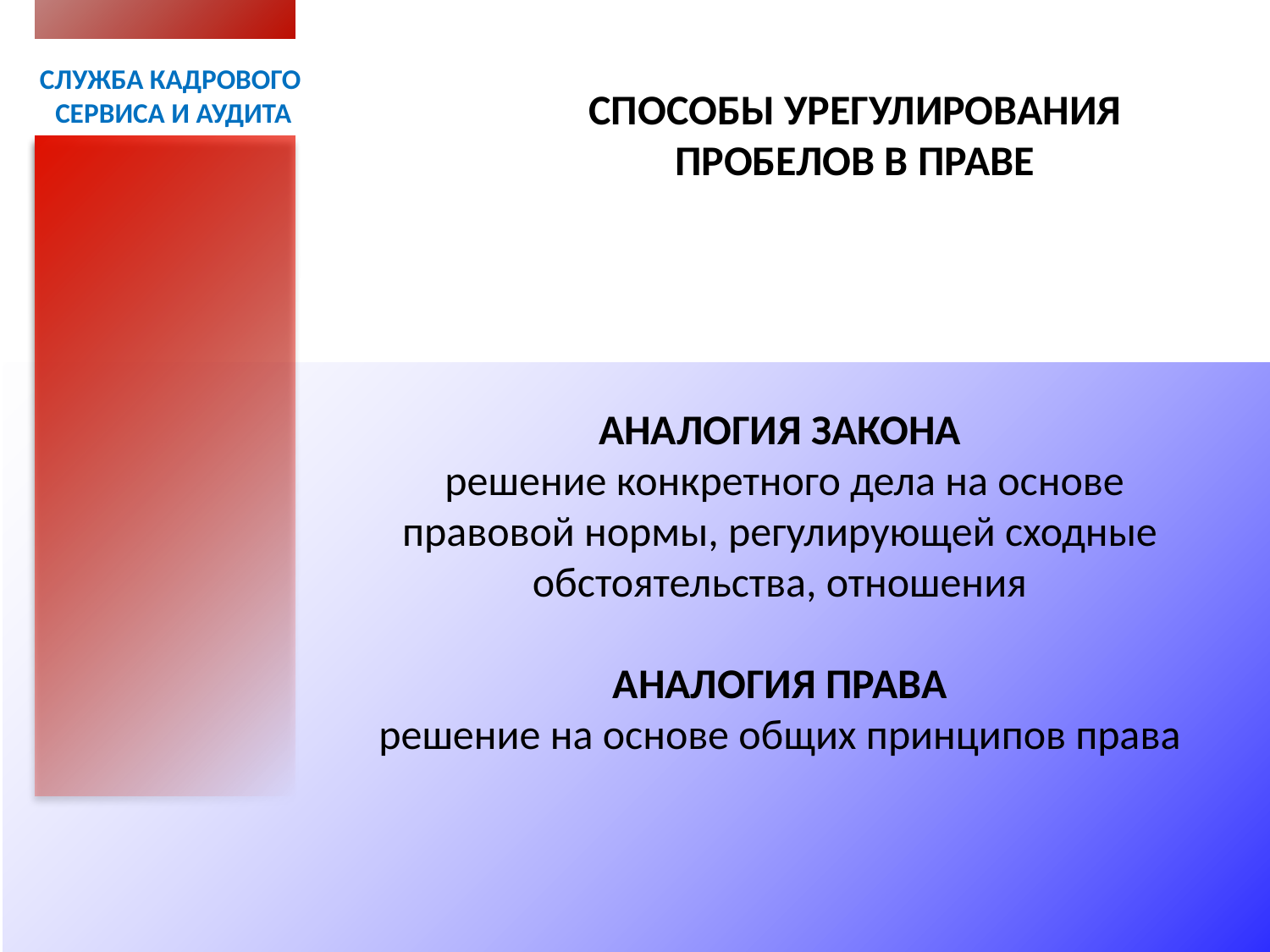

СЛУЖБА КАДРОВОГО
СЕРВИСА И АУДИТА
СПОСОБЫ УРЕГУЛИРОВАНИЯ ПРОБЕЛОВ В ПРАВЕ

АНАЛОГИЯ ЗАКОНА
 решение конкретного дела на основе правовой нормы, регулирующей сходные обстоятельства, отношения

АНАЛОГИЯ ПРАВА
решение на основе общих принципов права